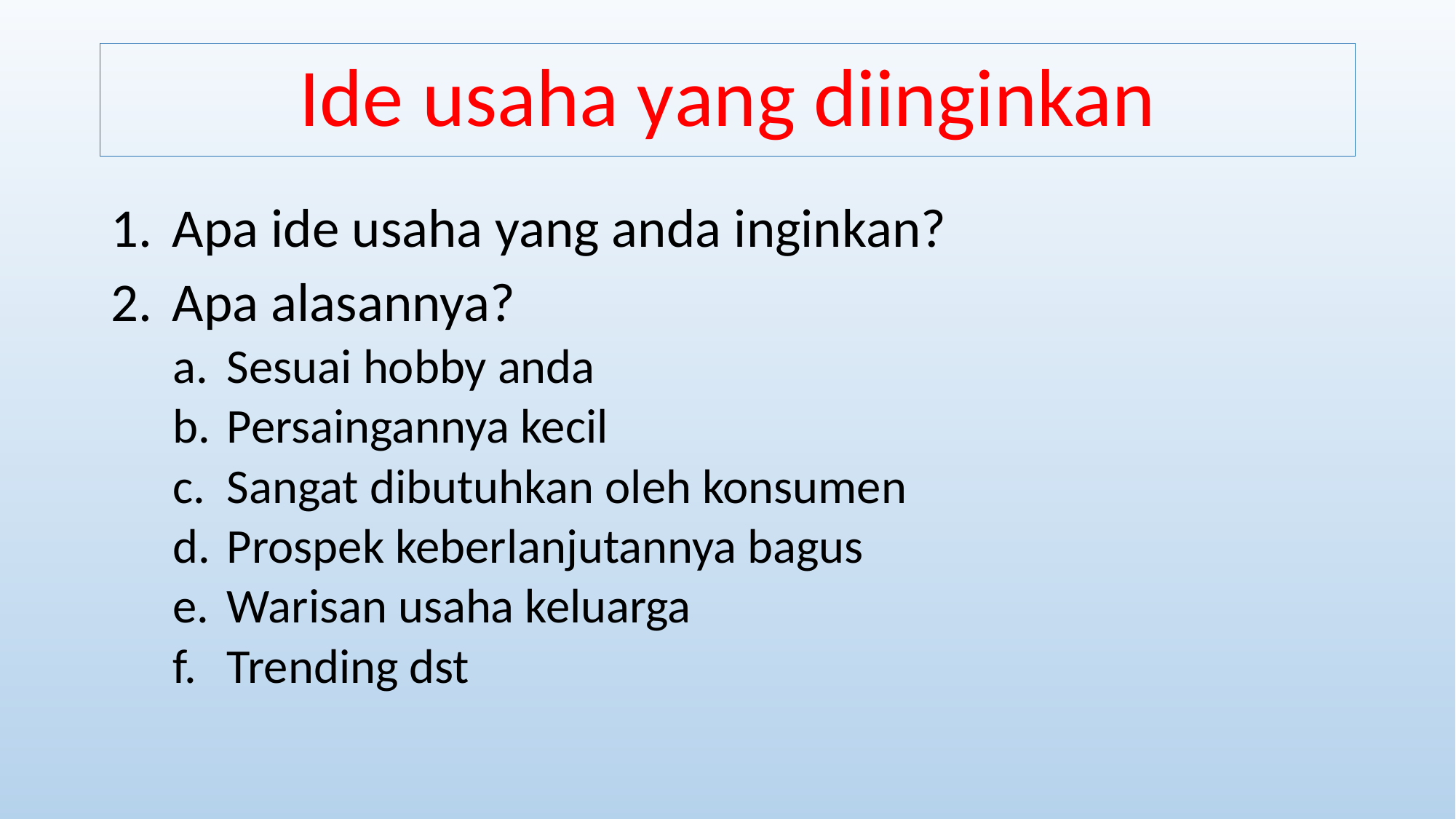

# Ide usaha yang diinginkan
Apa ide usaha yang anda inginkan?
Apa alasannya?
Sesuai hobby anda
Persaingannya kecil
Sangat dibutuhkan oleh konsumen
Prospek keberlanjutannya bagus
Warisan usaha keluarga
Trending dst